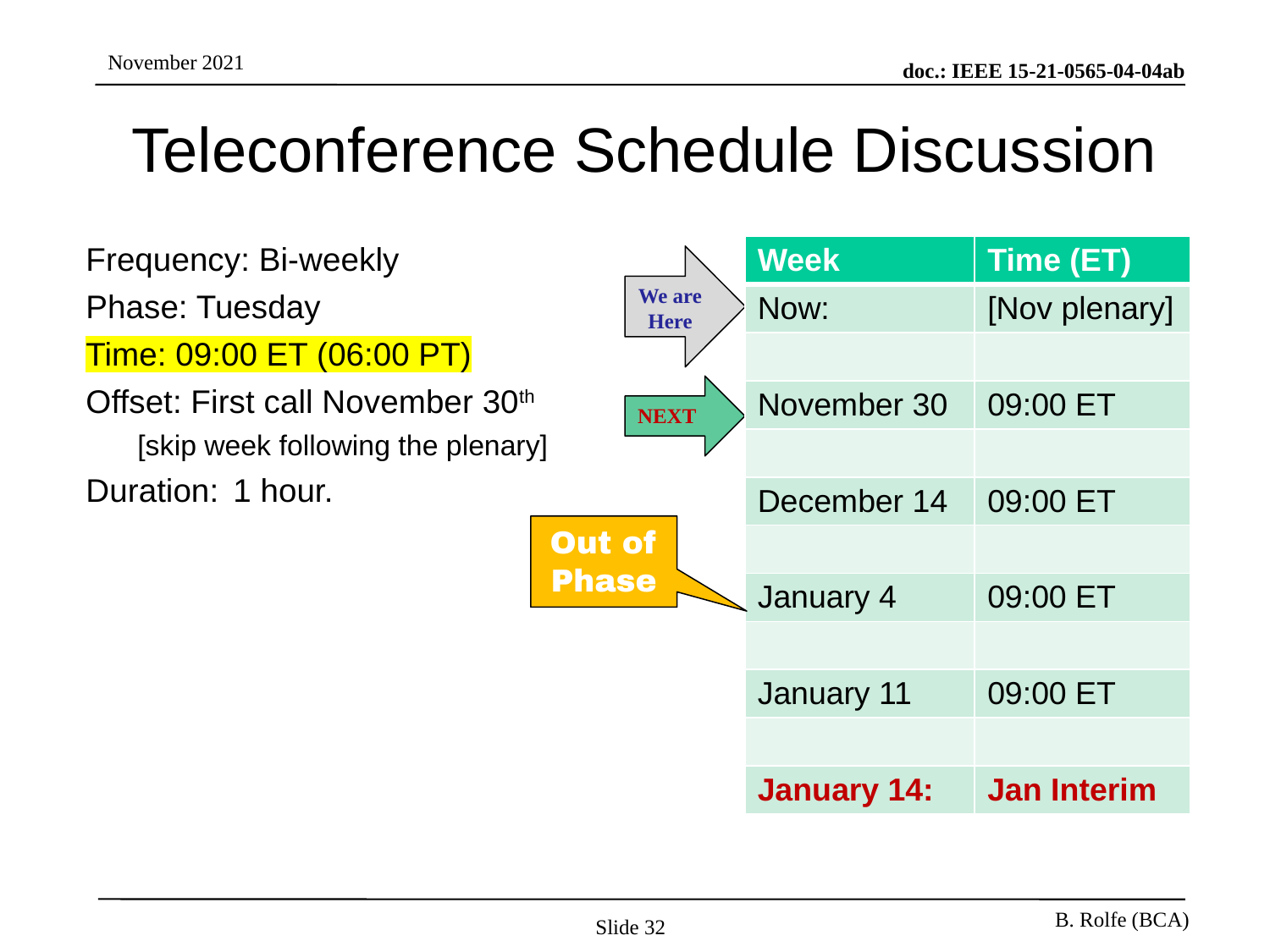

# Teleconference Schedule Discussion
Frequency: Bi-weekly
Phase: Tuesday
Time: 09:00 ET (06:00 PT)
Offset: First call November 30th
[skip week following the plenary]
Duration: 	1 hour.

| Week | Time (ET) |
| --- | --- |
| Now: | [Nov plenary] |
|  |  |
| November 30 | 09:00 ET |
|  |  |
| December 14 | 09:00 ET |
|  |  |
| January 4 | 09:00 ET |
|  |  |
| January 11 | 09:00 ET |
|  |  |
| January 14: | Jan Interim |
We are Here
NEXT
Out of Phase
Slide 32